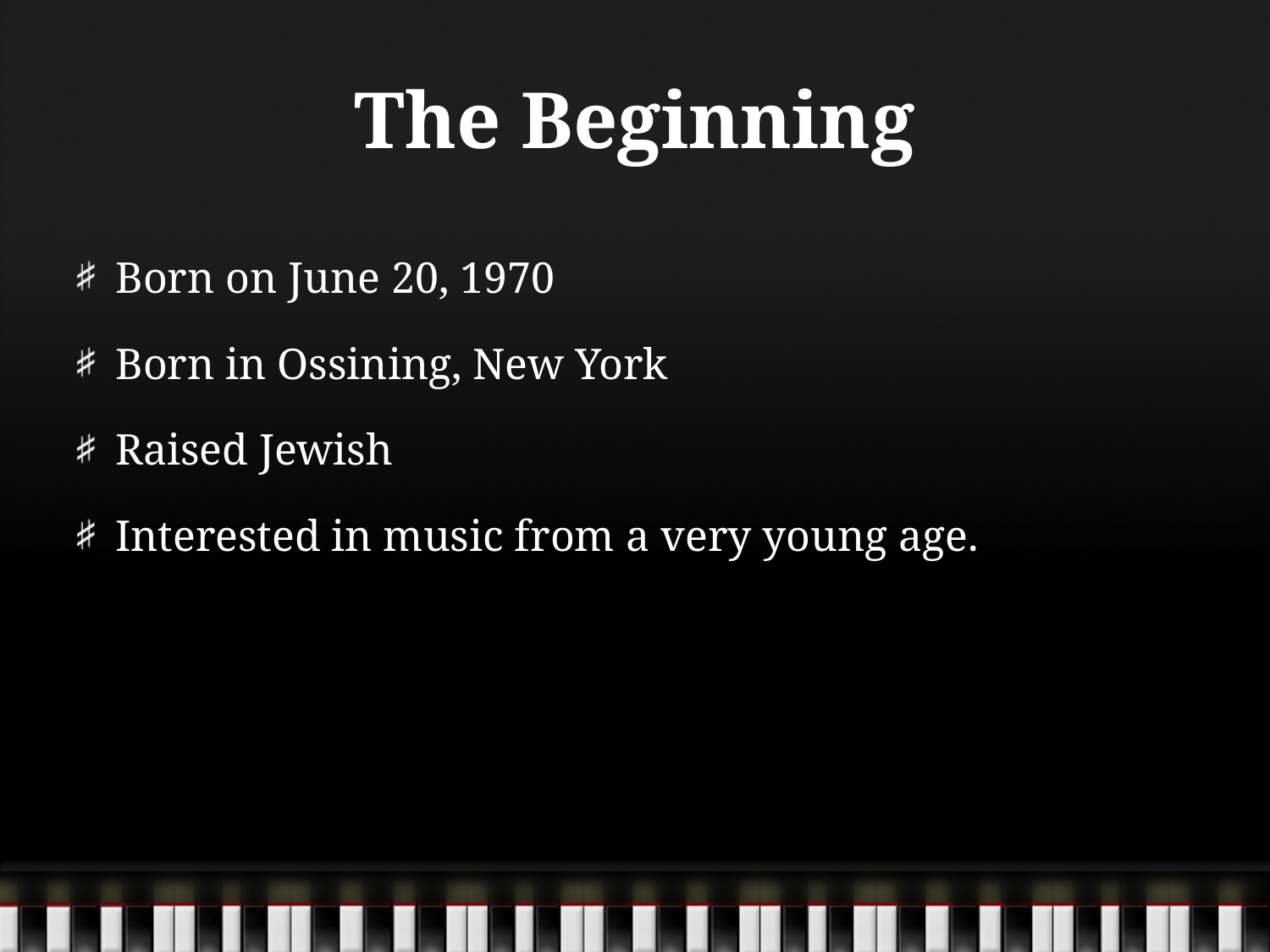

# The Beginning
Born on June 20, 1970
Born in Ossining, New York
Raised Jewish
Interested in music from a very young age.